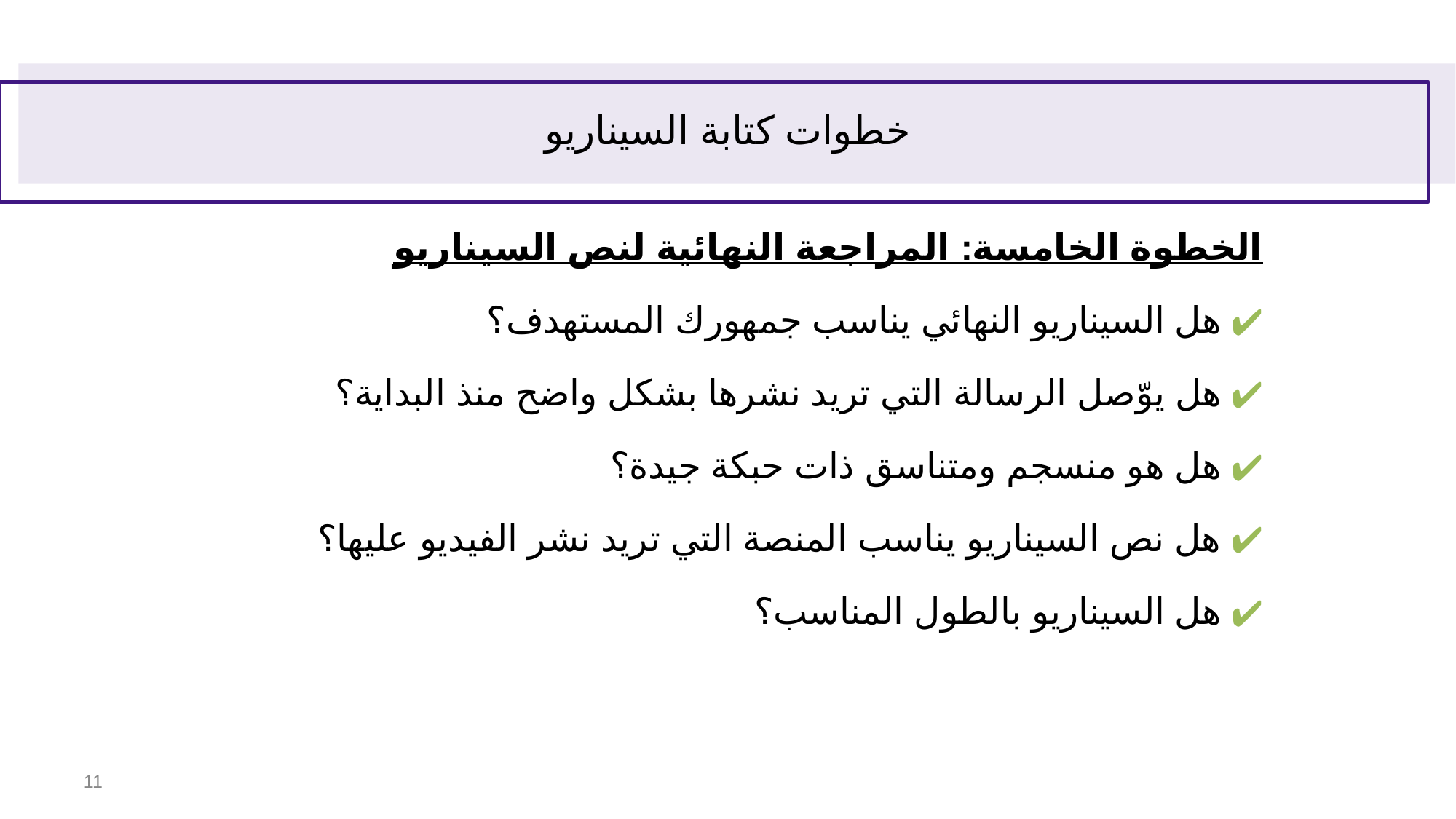

# خطوات كتابة السيناريو

الخطوة الخامسة: المراجعة النهائية لنص السيناريو
هل السيناريو النهائي يناسب جمهورك المستهدف؟
هل يوّصل الرسالة التي تريد نشرها بشكل واضح منذ البداية؟
هل هو منسجم ومتناسق ذات حبكة جيدة؟
هل نص السيناريو يناسب المنصة التي تريد نشر الفيديو عليها؟
هل السيناريو بالطول المناسب؟

11